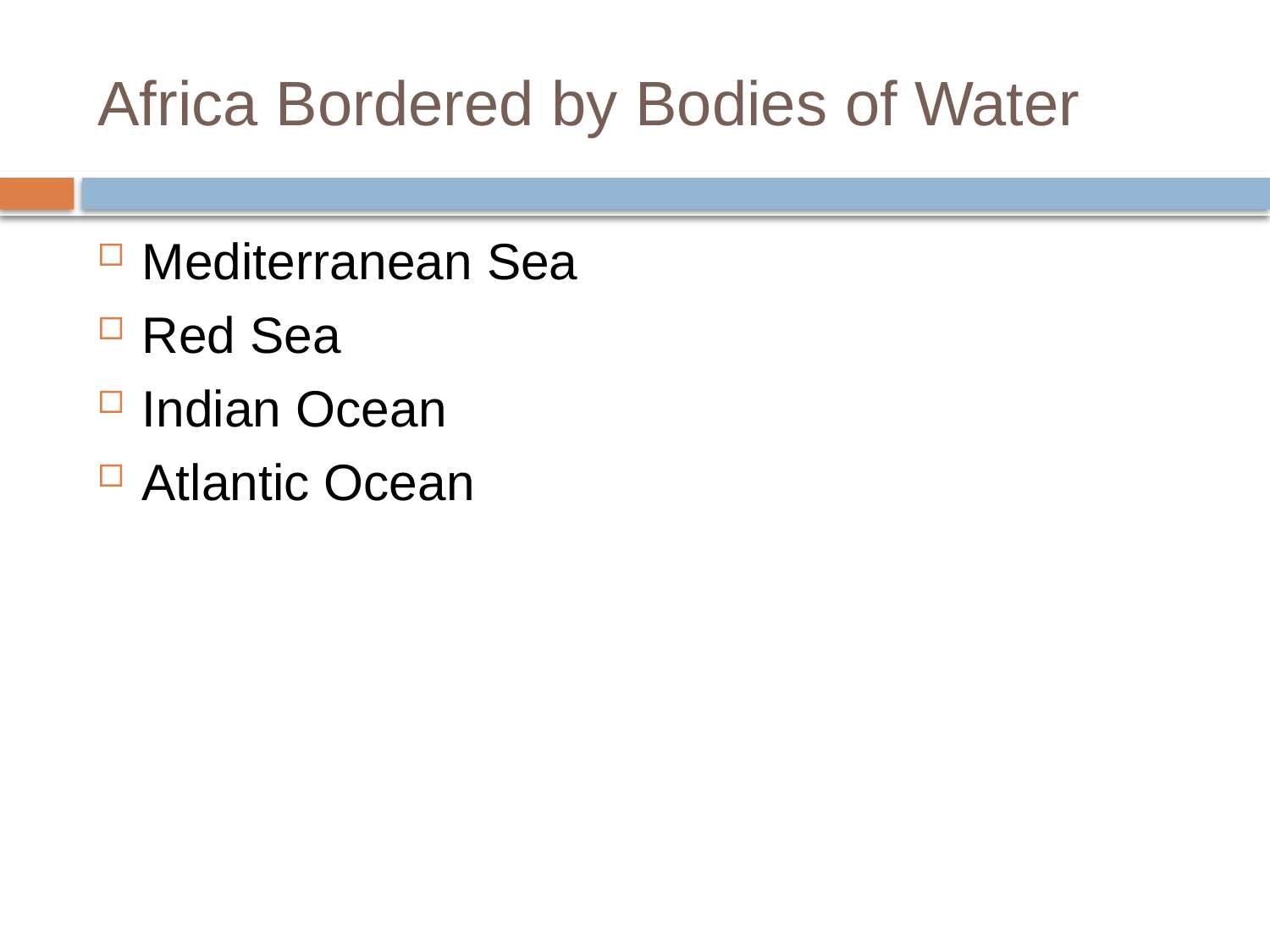

# Africa Bordered by Bodies of Water
Mediterranean Sea
Red Sea
Indian Ocean
Atlantic Ocean